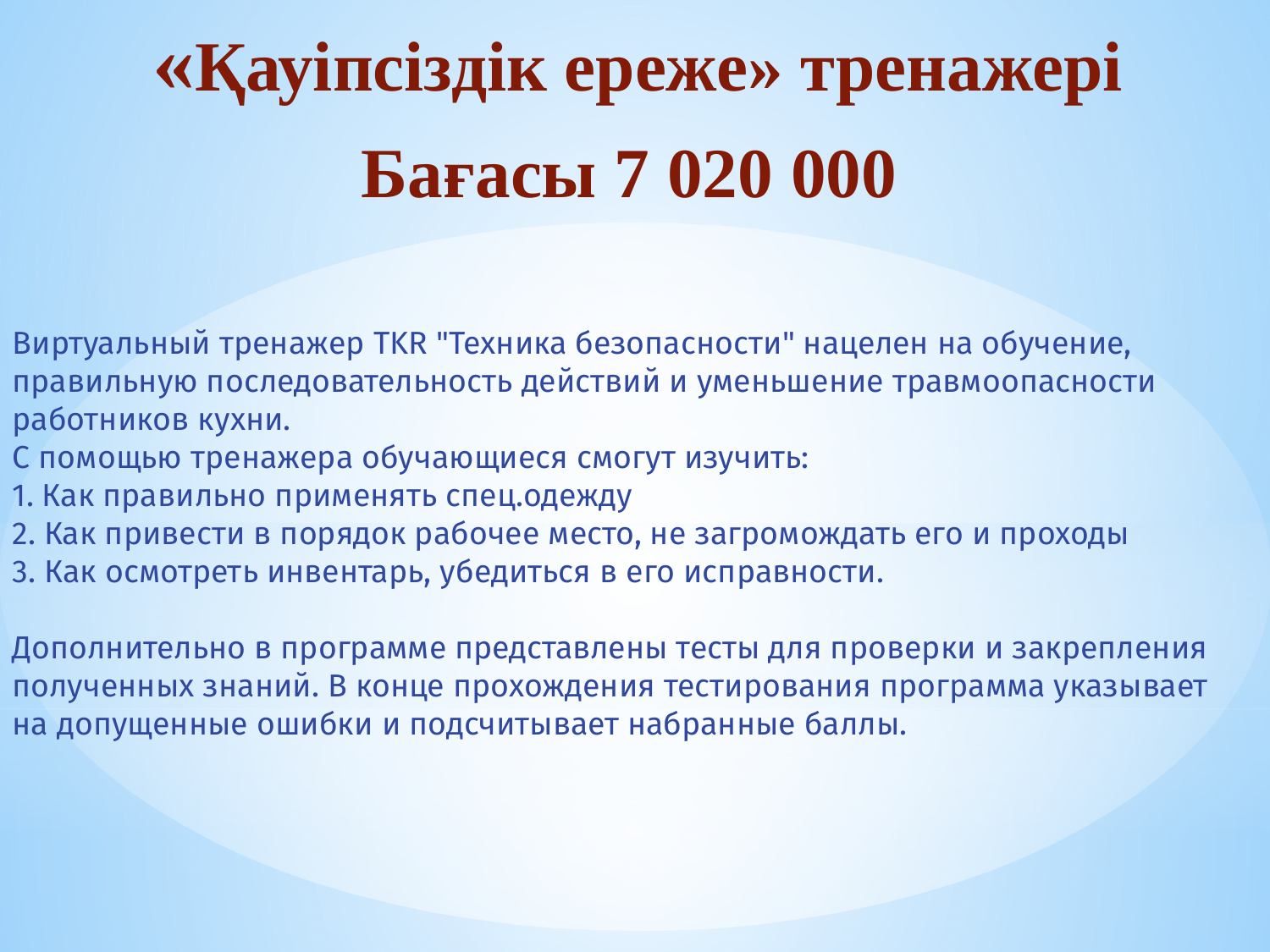

«Қауіпсіздік ереже» тренажері
Бағасы 7 020 000
Виртуальный тренажер TKR "Техника безопасности" нацелен на обучение, правильную последовательность действий и уменьшение травмоопасности работников кухни.
С помощью тренажера обучающиеся смогут изучить:
1. Как правильно применять спец.одежду
2. Как привести в порядок рабочее место, не загромождать его и проходы
3. Как осмотреть инвентарь, убедиться в его исправности.

Дополнительно в программе представлены тесты для проверки и закрепления полученных знаний. В конце прохождения тестирования программа указывает на допущенные ошибки и подсчитывает набранные баллы.